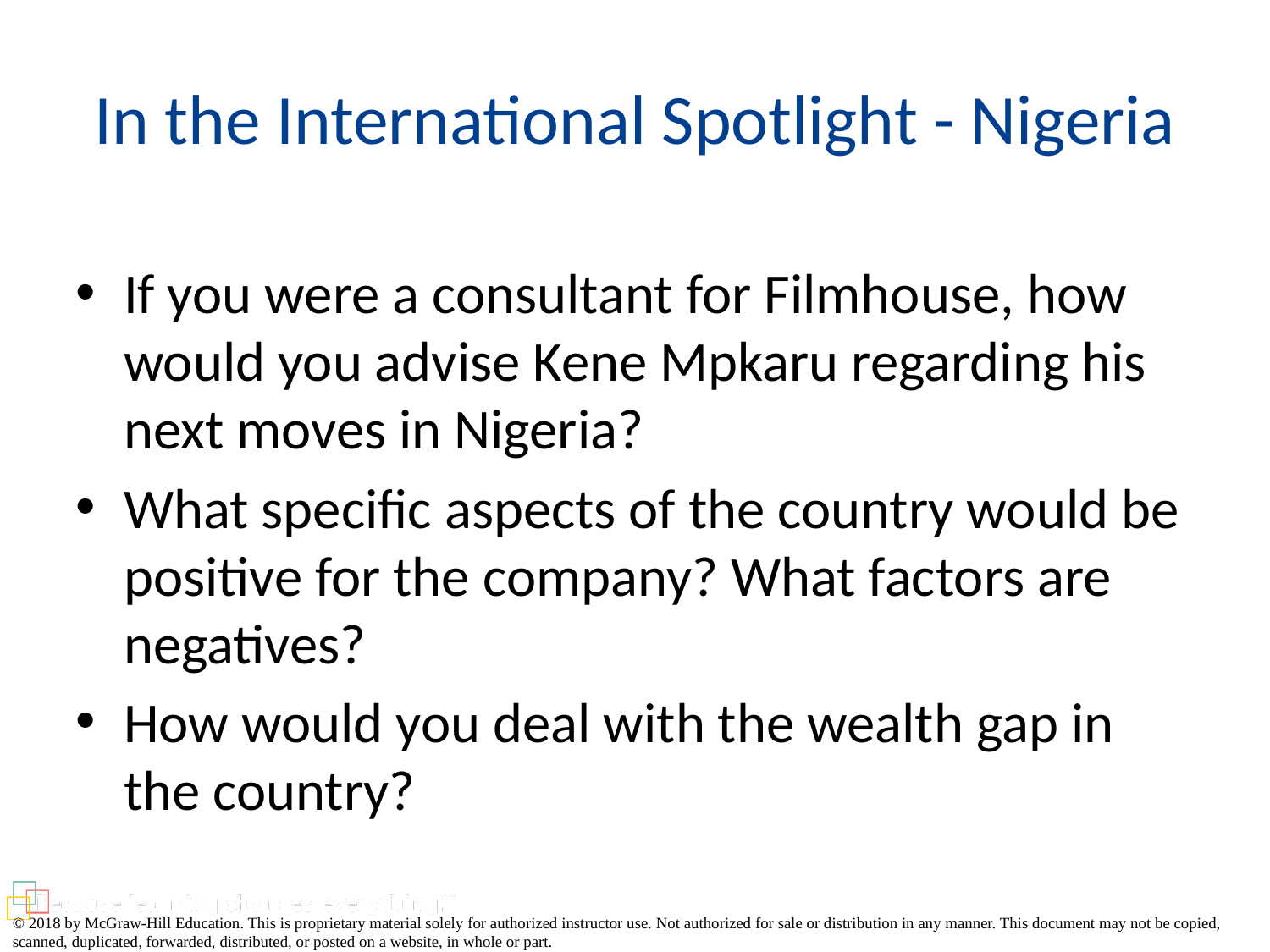

# In the International Spotlight - Nigeria
If you were a consultant for Filmhouse, how would you advise Kene Mpkaru regarding his next moves in Nigeria?
What specific aspects of the country would be positive for the company? What factors are negatives?
How would you deal with the wealth gap in the country?